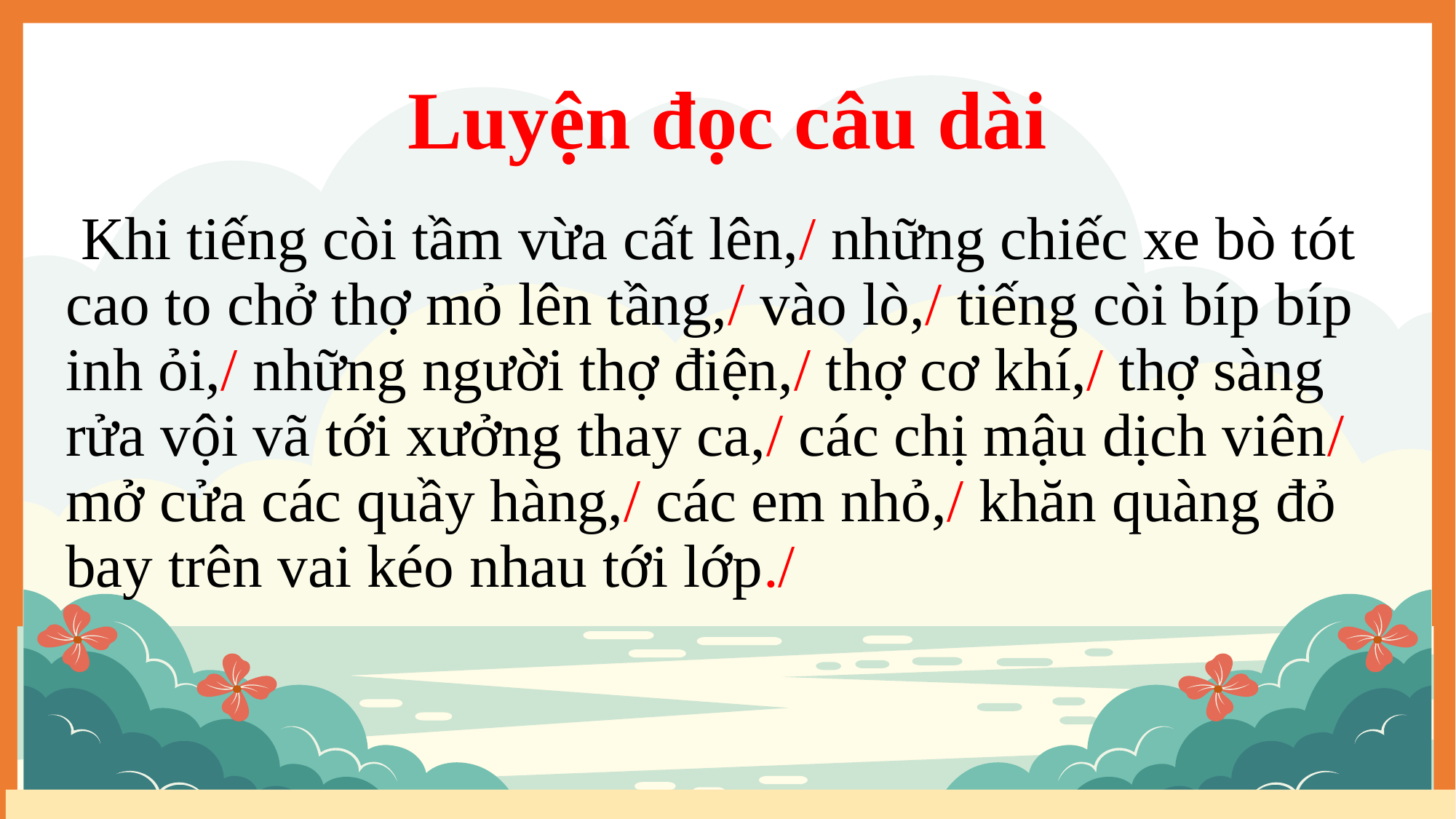

# Luyện đọc câu dài
 Khi tiếng còi tầm vừa cất lên,/ những chiếc xe bò tót cao to chở thợ mỏ lên tầng,/ vào lò,/ tiếng còi bíp bíp inh ỏi,/ những người thợ điện,/ thợ cơ khí,/ thợ sàng rửa vội vã tới xưởng thay ca,/ các chị mậu dịch viên/ mở cửa các quầy hàng,/ các em nhỏ,/ khăn quàng đỏ bay trên vai kéo nhau tới lớp./